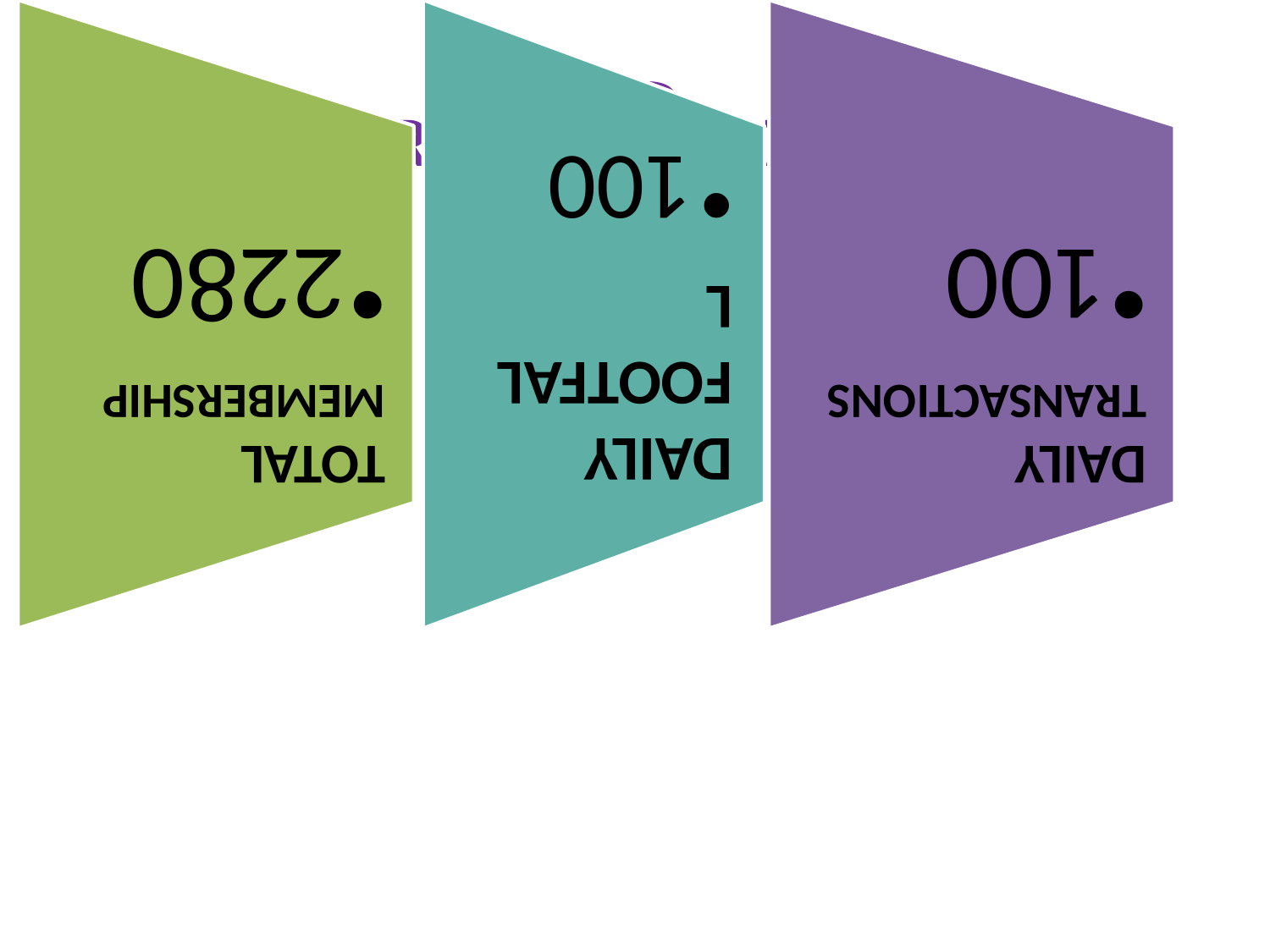

# LIBRARY  STATISTICS
TOTAL MEMBERSHIP
2280
DAILY FOOTFALL
100
DAILY TRANSACTIONS
100